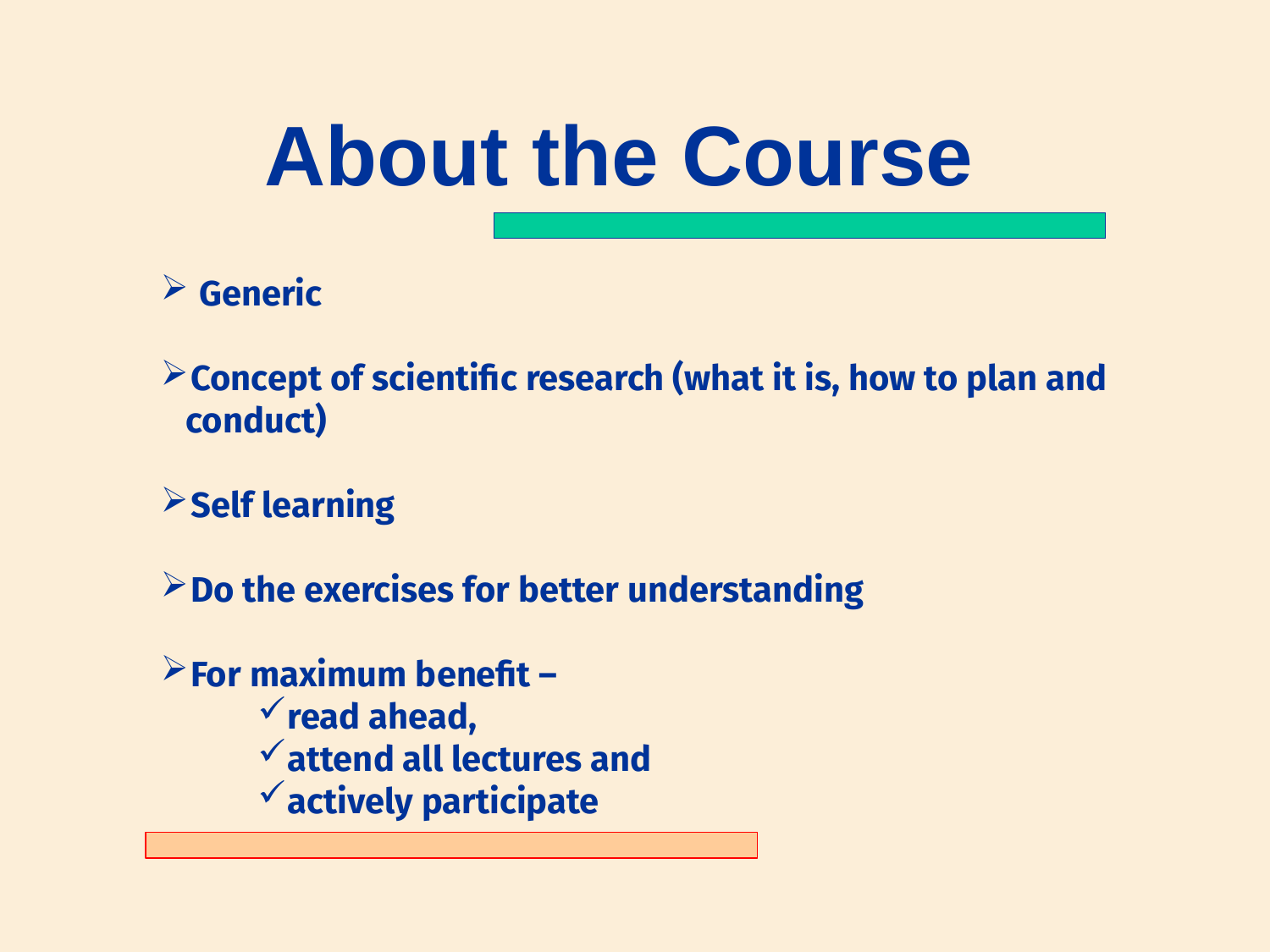

About the Course
 Generic

Concept of scientific research (what it is, how to plan and
   conduct)

Self learning

Do the exercises for better understanding

For maximum benefit –
read ahead,
attend all lectures and
actively participate